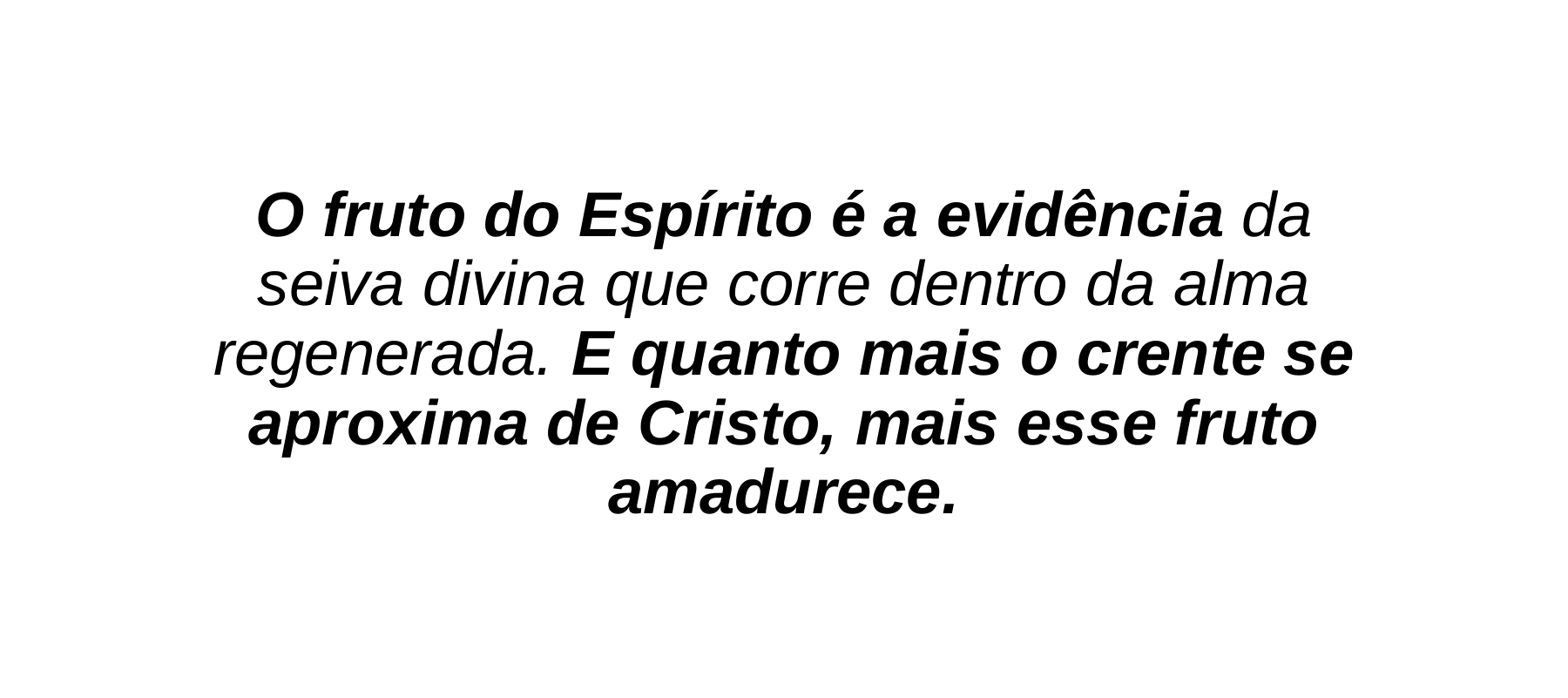

O fruto do Espírito é a evidência da seiva divina que corre dentro da alma regenerada. E quanto mais o crente se aproxima de Cristo, mais esse fruto amadurece.